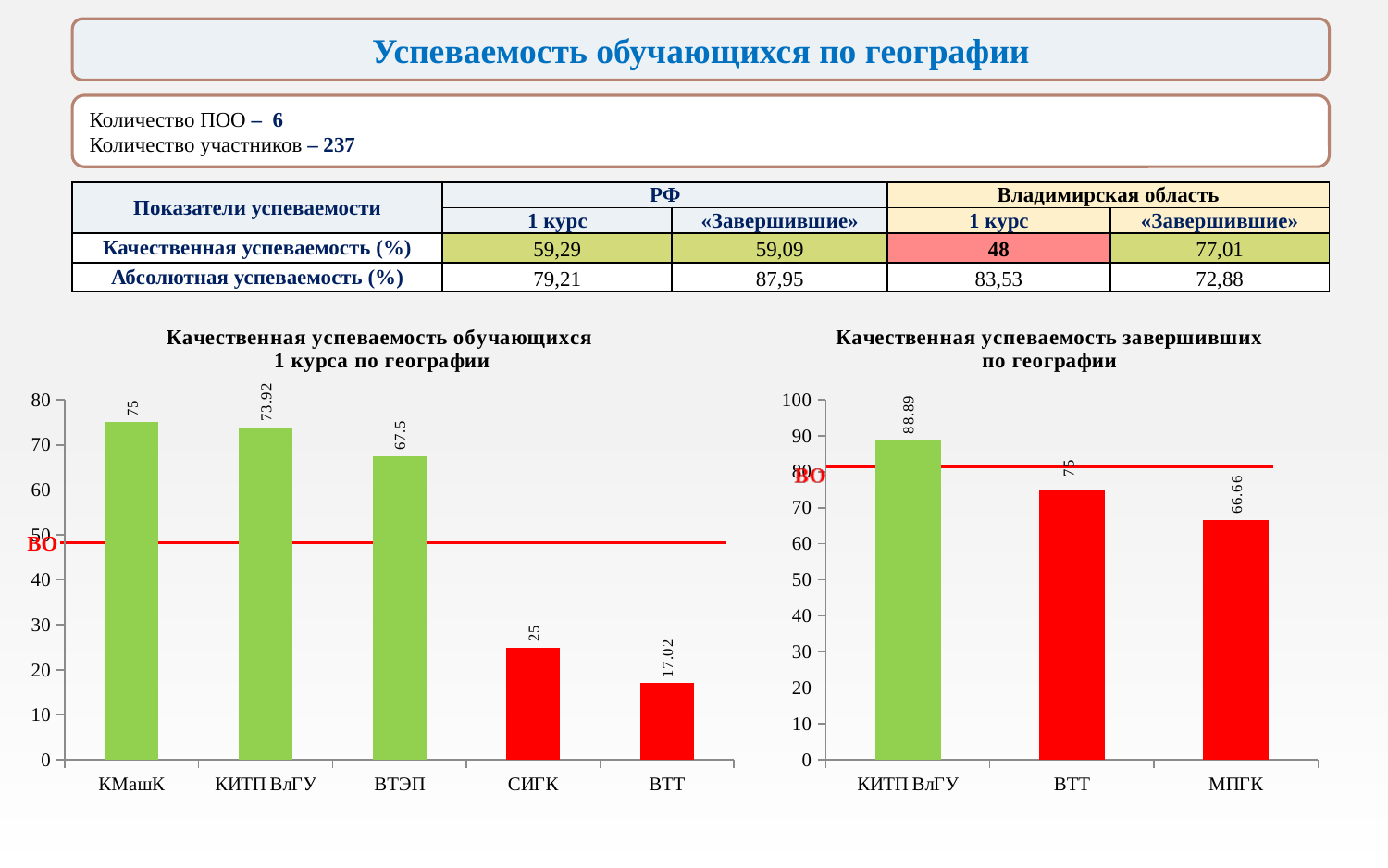

Успеваемость обучающихся по географии
Количество ПОО –  6
Количество участников – 237
| Показатели успеваемости | РФ |  | Владимирская область |  |
| --- | --- | --- | --- | --- |
|  | 1 курс | «Завершившие» | 1 курс | «Завершившие» |
| Качественная успеваемость (%) | 59,29 | 59,09 | 48 | 77,01 |
| Абсолютная успеваемость (%) | 79,21 | 87,95 | 83,53 | 72,88 |

### Chart: Качественная успеваемость обучающихся
1 курса по географии

| Category | Ряд 1 |
|---|---|
| КМашК | 75.0 |
| КИТП ВлГУ | 73.92 |
| ВТЭП | 67.5 |
| СИГК | 25.0 |
| ВТТ | 17.02 |

### Chart: Качественная успеваемость завершивших по географии

| Category | Ряд 1 |
|---|---|
| КИТП ВлГУ | 88.89 |
| ВТТ | 75.0 |
| МПГК | 66.66 |
ВО